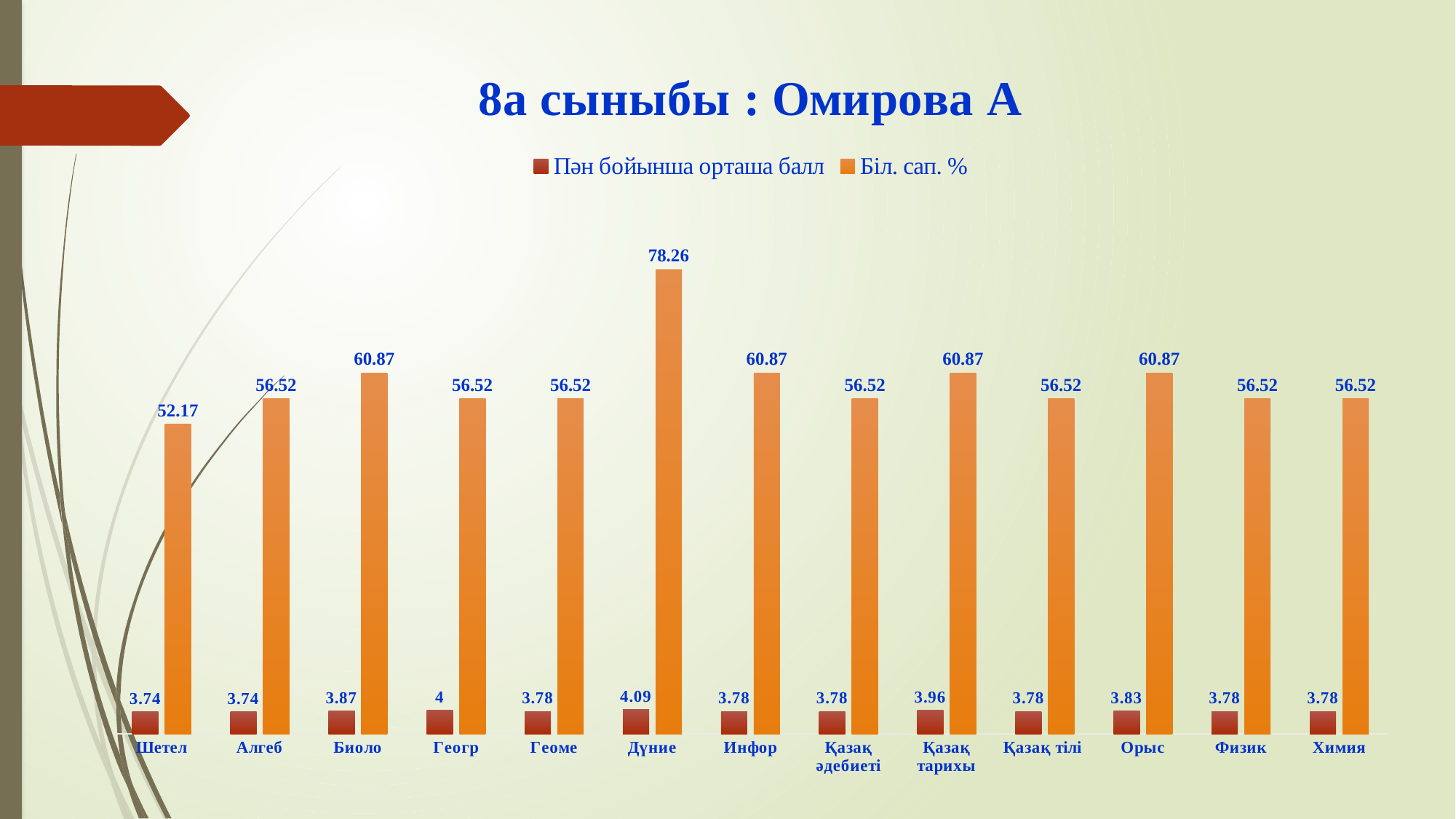

### Chart: 8а сыныбы : Омирова А

| Category | Пән бойынша орташа балл | Біл. сап. % |
|---|---|---|
| Шетел | 3.74 | 52.17 |
| Алгеб | 3.74 | 56.52 |
| Биоло | 3.87 | 60.87 |
| Геогр | 4.0 | 56.52 |
| Геоме | 3.78 | 56.52 |
| Дүние | 4.09 | 78.26 |
| Инфор | 3.78 | 60.87 |
| Қазақ әдебиеті | 3.78 | 56.52 |
| Қазақ тарихы | 3.96 | 60.87 |
| Қазақ тілі  | 3.78 | 56.52 |
| Орыс | 3.83 | 60.87 |
| Физик | 3.78 | 56.52 |
| Химия | 3.78 | 56.52 |